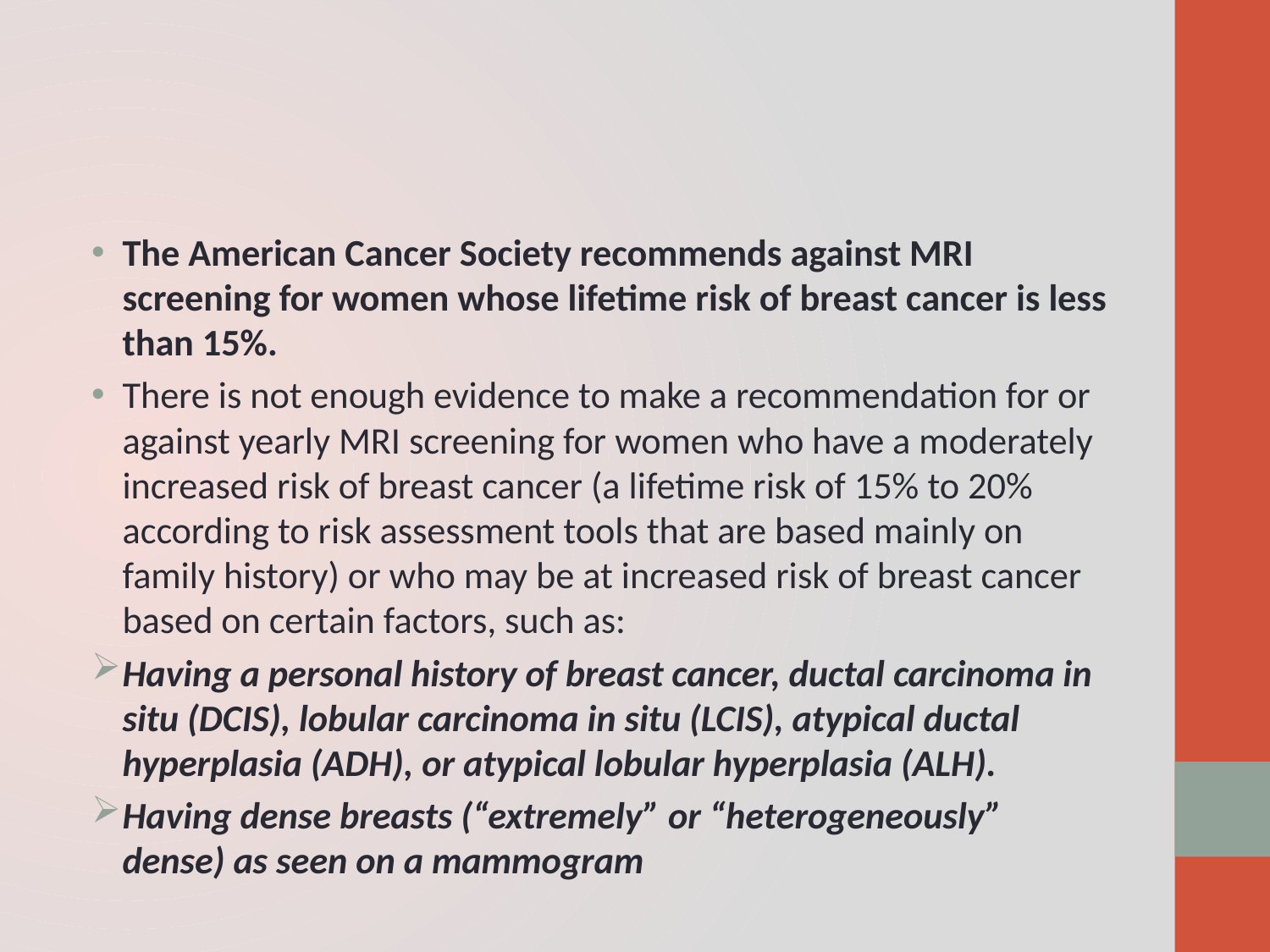

#
The American Cancer Society recommends against MRI screening for women whose lifetime risk of breast cancer is less than 15%.
There is not enough evidence to make a recommendation for or against yearly MRI screening for women who have a moderately increased risk of breast cancer (a lifetime risk of 15% to 20% according to risk assessment tools that are based mainly on family history) or who may be at increased risk of breast cancer based on certain factors, such as:
Having a personal history of breast cancer, ductal carcinoma in situ (DCIS), lobular carcinoma in situ (LCIS), atypical ductal hyperplasia (ADH), or atypical lobular hyperplasia (ALH).
Having dense breasts (“extremely” or “heterogeneously” dense) as seen on a mammogram